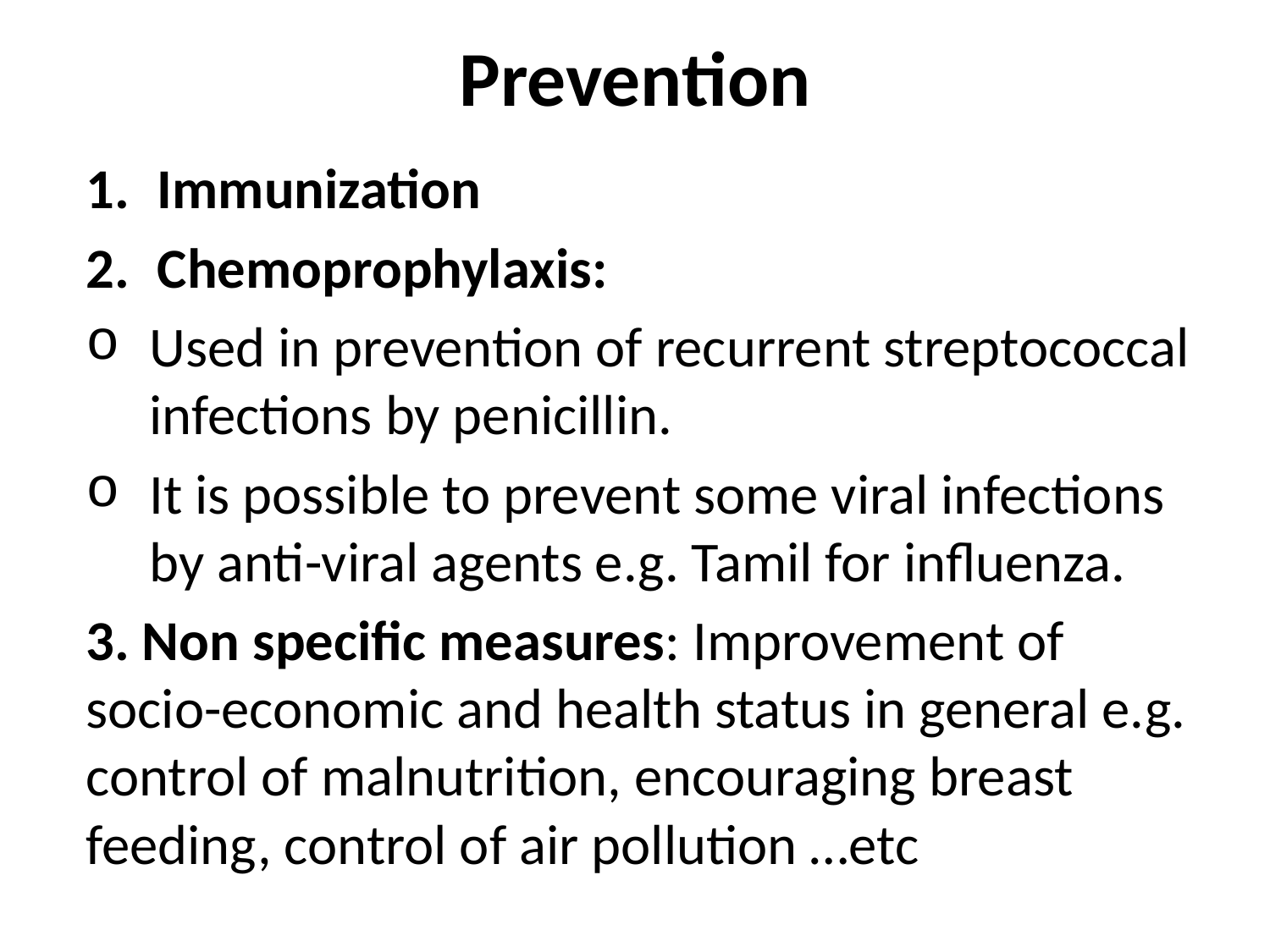

# Prevention
Immunization
Chemoprophylaxis:
Used in prevention of recurrent streptococcal infections by penicillin.
It is possible to prevent some viral infections by anti-viral agents e.g. Tamil for influenza.
3. Non specific measures: Improvement of socio-economic and health status in general e.g. control of malnutrition, encouraging breast feeding, control of air pollution …etc